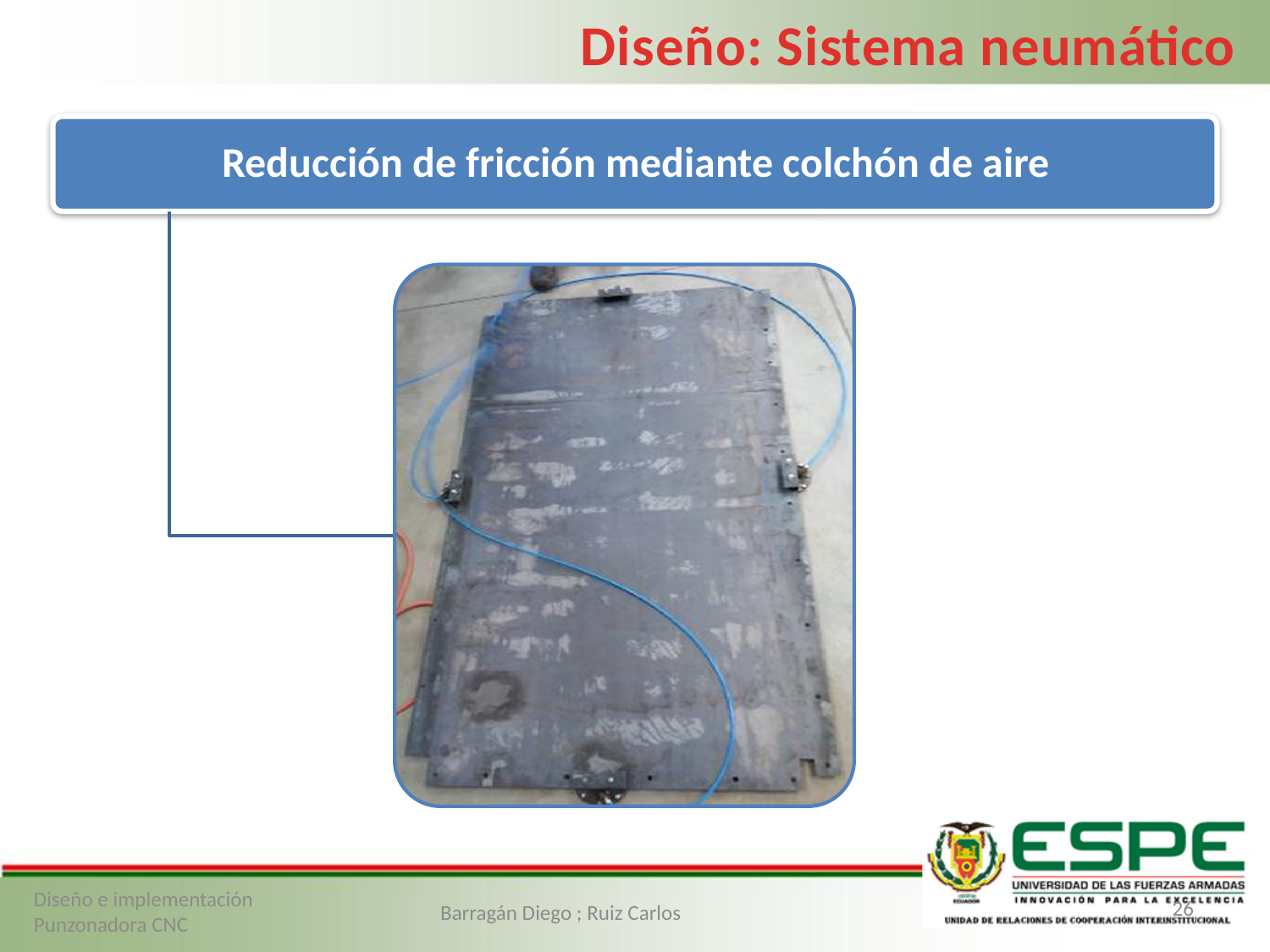

Diseño: Sistema neumático
Reducción de fricción mediante colchón de aire

26
Diseño e implementación Punzonadora CNC
Barragán Diego ; Ruiz Carlos